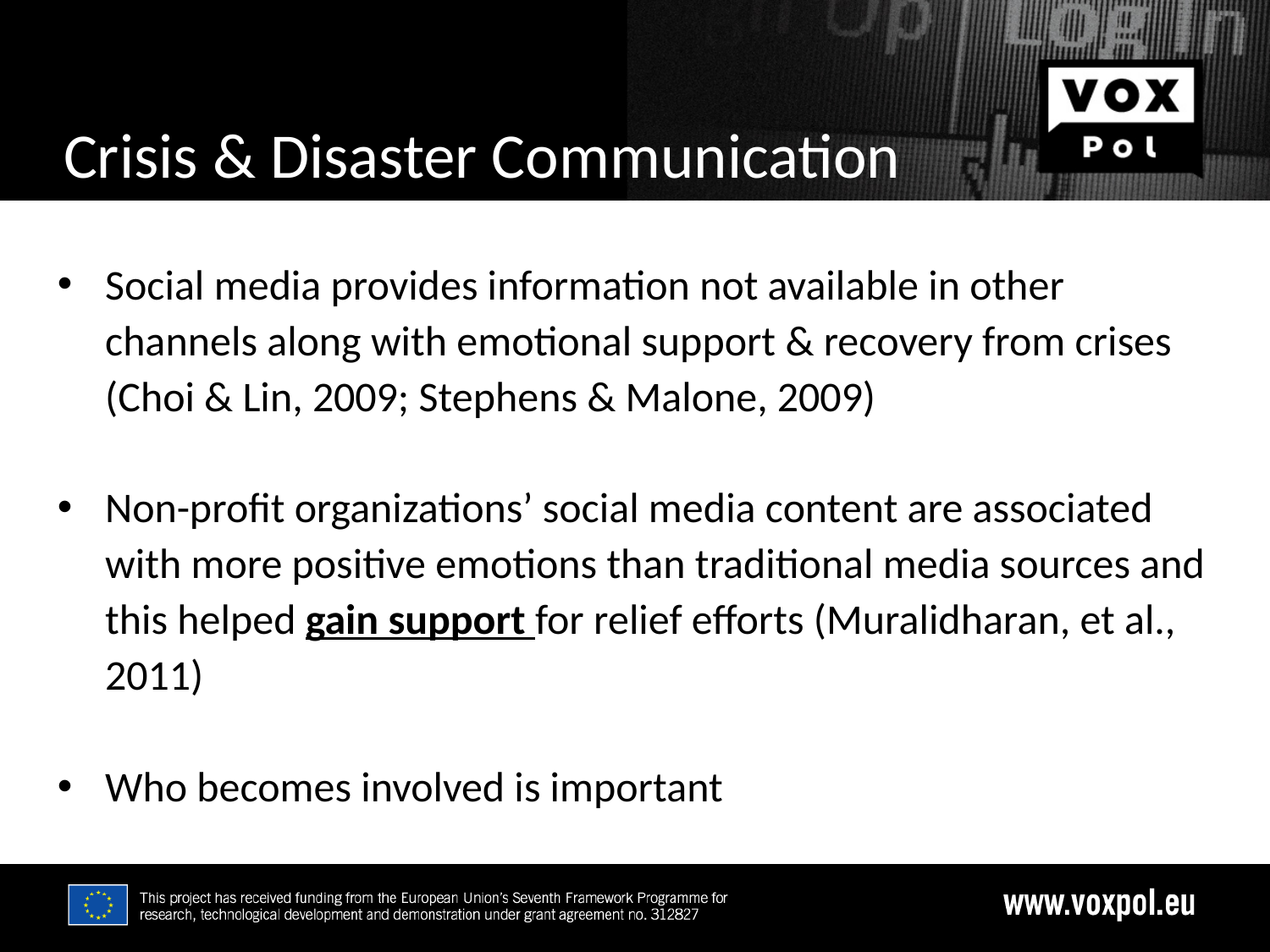

10/17/16
# Crisis & Disaster Communication
Social media provides information not available in other channels along with emotional support & recovery from crises (Choi & Lin, 2009; Stephens & Malone, 2009)

Non-profit organizations’ social media content are associated with more positive emotions than traditional media sources and this helped gain support for relief efforts (Muralidharan, et al., 2011)

Who becomes involved is important